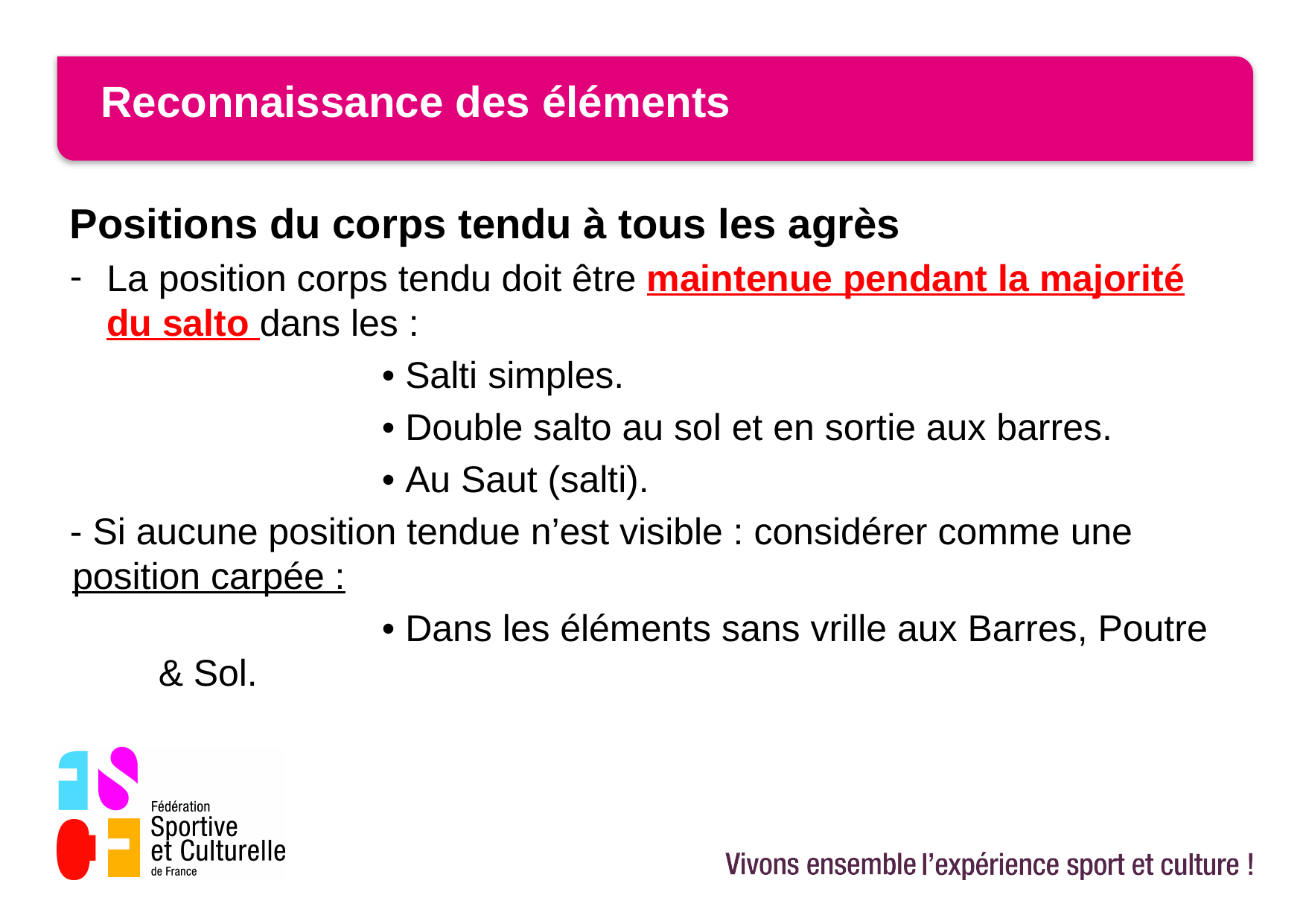

# Reconnaissance des éléments
Positions du corps tendu à tous les agrès
La position corps tendu doit être maintenue pendant la majorité du salto dans les :
			• Salti simples.
			• Double salto au sol et en sortie aux barres.
			• Au Saut (salti).
- Si aucune position tendue n’est visible : considérer comme une position carpée :
			• Dans les éléments sans vrille aux Barres, Poutre & Sol.